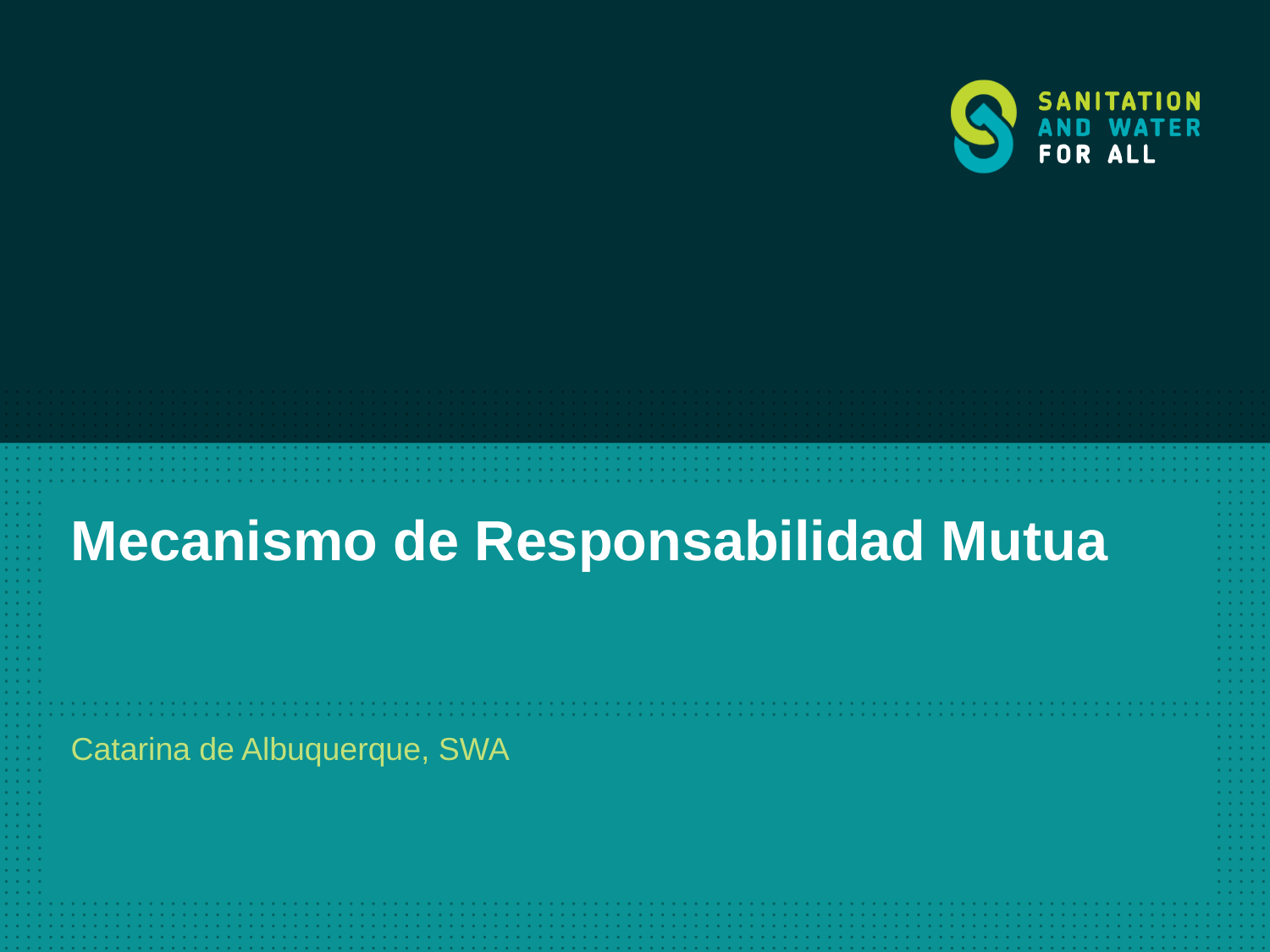

# Mecanismo de Responsabilidad Mutua
Catarina de Albuquerque, SWA